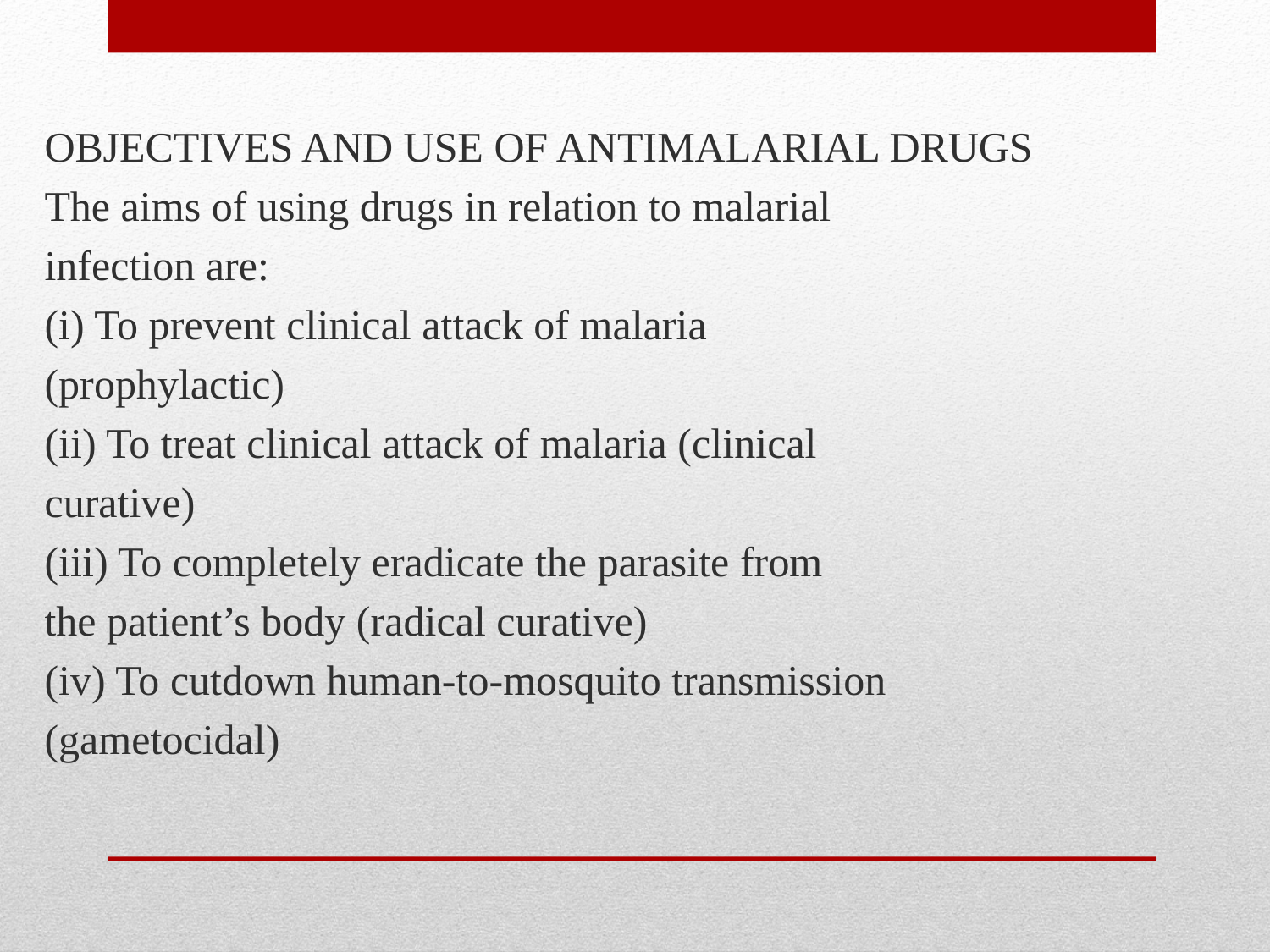

OBJECTIVES AND USE OF ANTIMALARIAL DRUGS
The aims of using drugs in relation to malarial
infection are:
(i) To prevent clinical attack of malaria
(prophylactic)
(ii) To treat clinical attack of malaria (clinical
curative)
(iii) To completely eradicate the parasite from
the patient’s body (radical curative)
(iv) To cutdown human-to-mosquito transmission
(gametocidal)
#